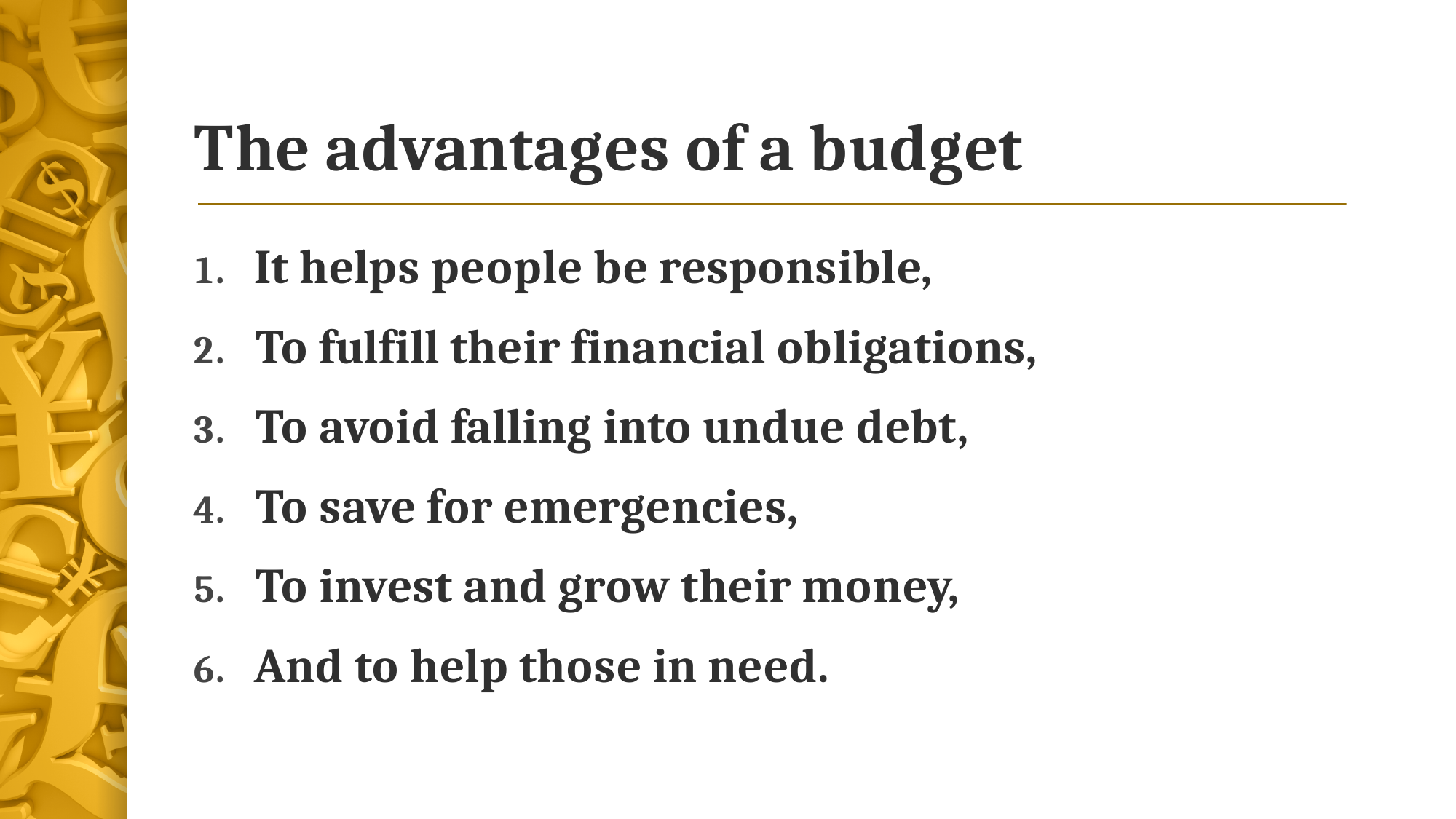

# The advantages of a budget
It helps people be responsible,
To fulfill their financial obligations,
To avoid falling into undue debt,
To save for emergencies,
To invest and grow their money,
And to help those in need.